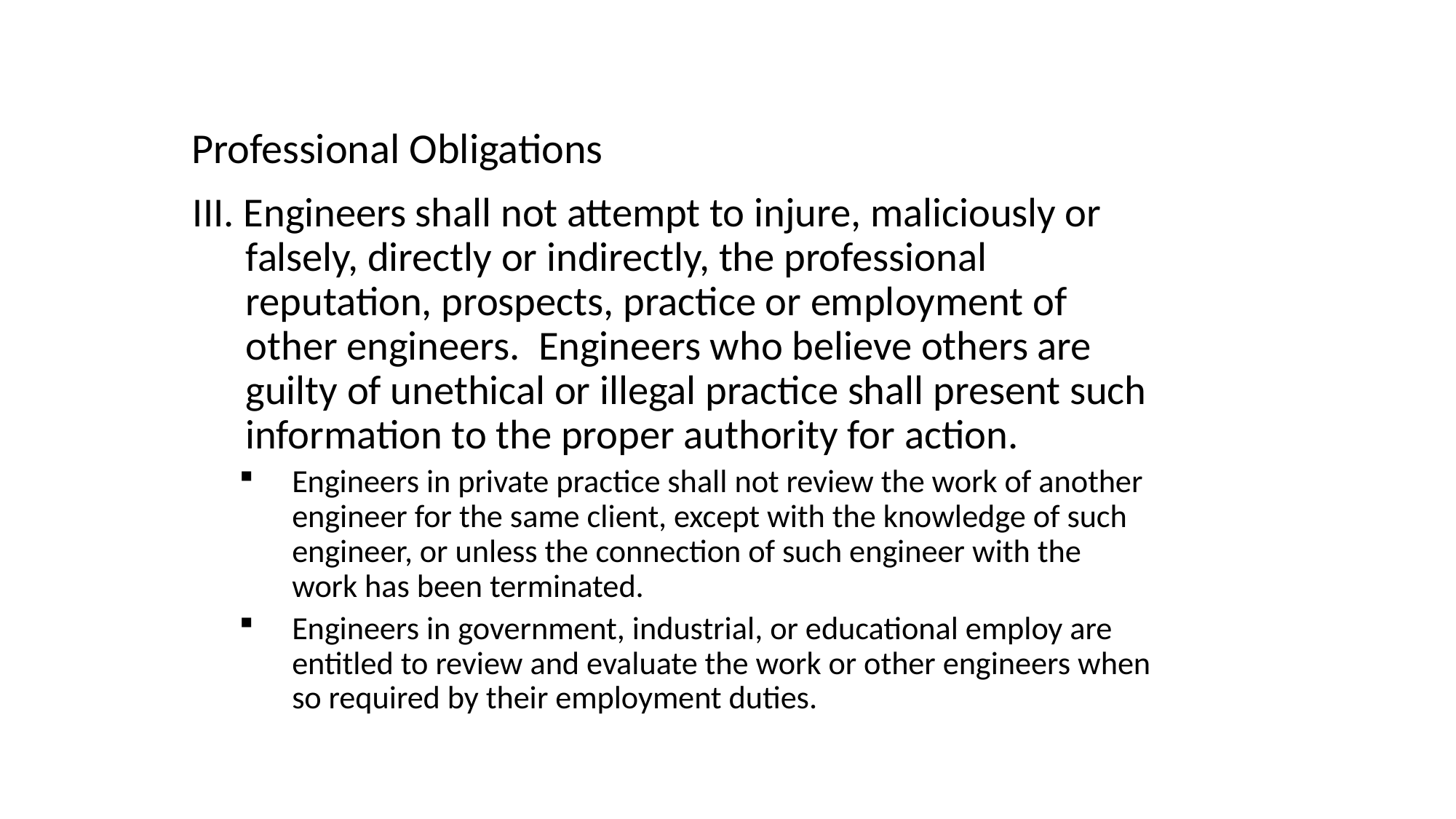

Professional Obligations
III. Engineers shall not attempt to injure, maliciously or falsely, directly or indirectly, the professional reputation, prospects, practice or employment of other engineers.  Engineers who believe others are guilty of unethical or illegal practice shall present such information to the proper authority for action.
Engineers in private practice shall not review the work of another engineer for the same client, except with the knowledge of such engineer, or unless the connection of such engineer with the work has been terminated.
Engineers in government, industrial, or educational employ are entitled to review and evaluate the work or other engineers when so required by their employment duties.